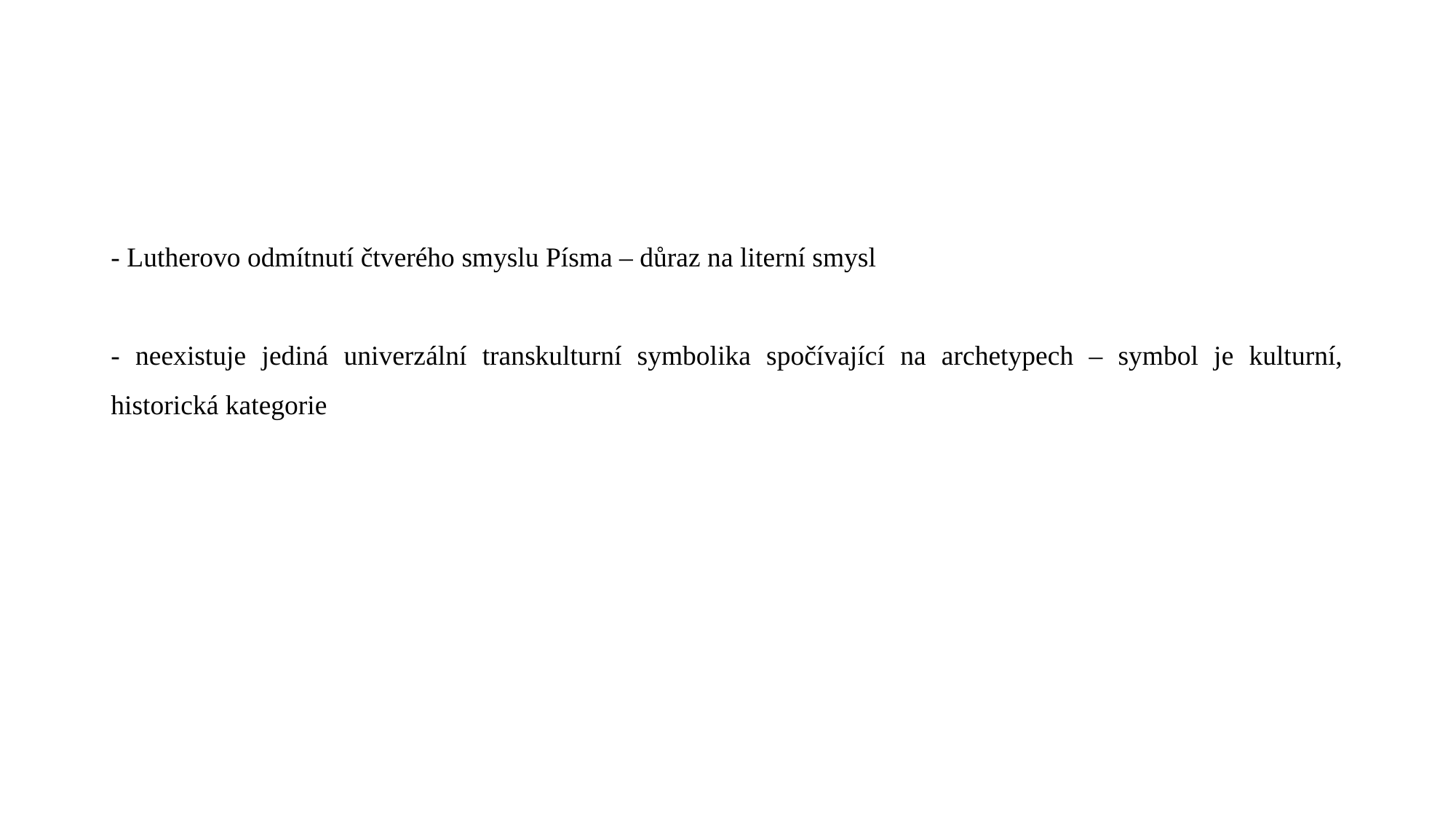

#
- Lutherovo odmítnutí čtverého smyslu Písma – důraz na literní smysl

- neexistuje jediná univerzální transkulturní symbolika spočívající na archetypech – symbol je kulturní, historická kategorie